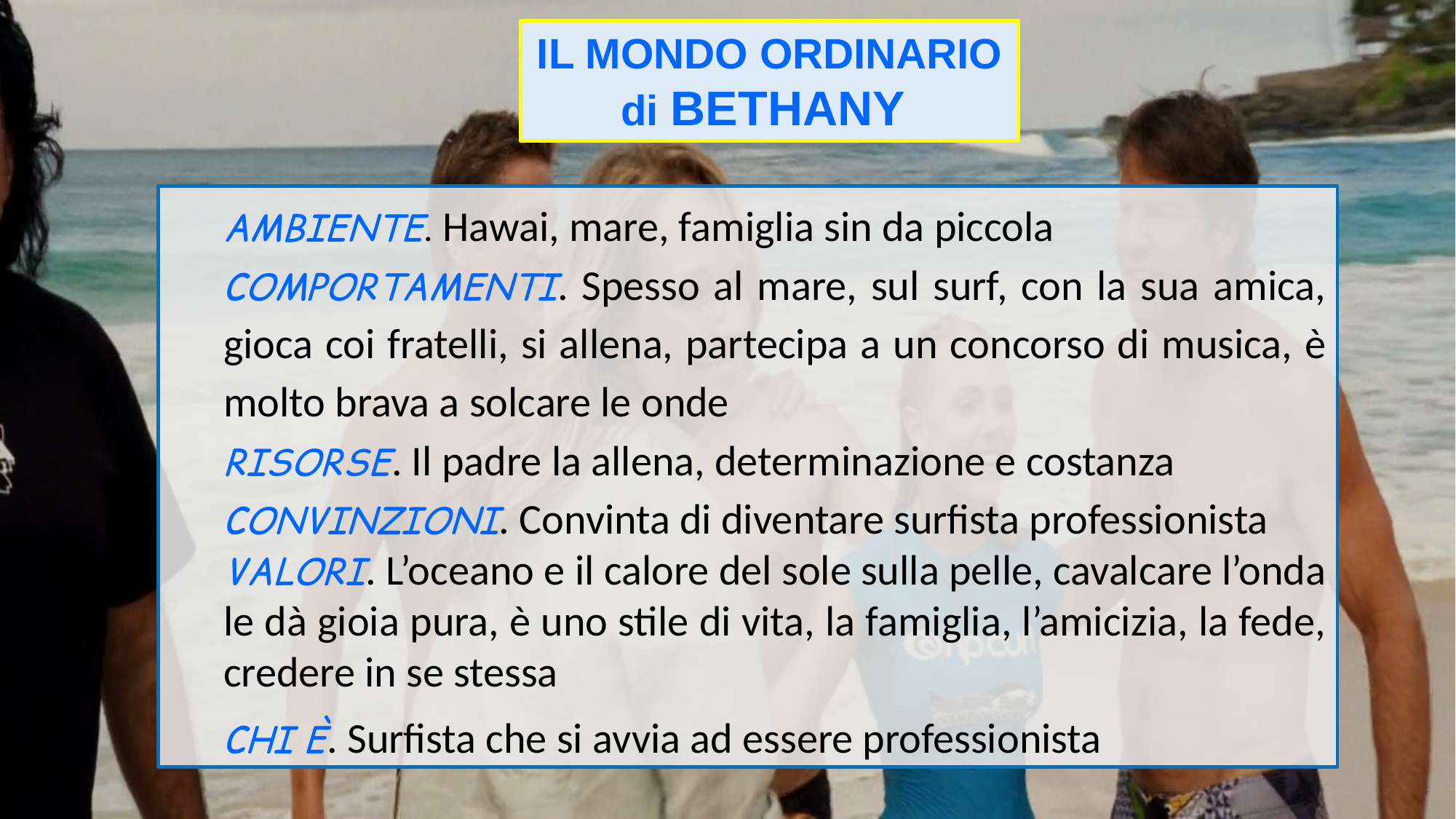

IL MONDO ORDINARIO di BETHANY
AMBIENTE. Hawai, mare, famiglia sin da piccola
COMPORTAMENTI. Spesso al mare, sul surf, con la sua amica, gioca coi fratelli, si allena, partecipa a un concorso di musica, è molto brava a solcare le onde
RISORSE. Il padre la allena, determinazione e costanza
CONVINZIONI. Convinta di diventare surfista professionista
VALORI. L’oceano e il calore del sole sulla pelle, cavalcare l’onda le dà gioia pura, è uno stile di vita, la famiglia, l’amicizia, la fede, credere in se stessa
CHI È. Surfista che si avvia ad essere professionista